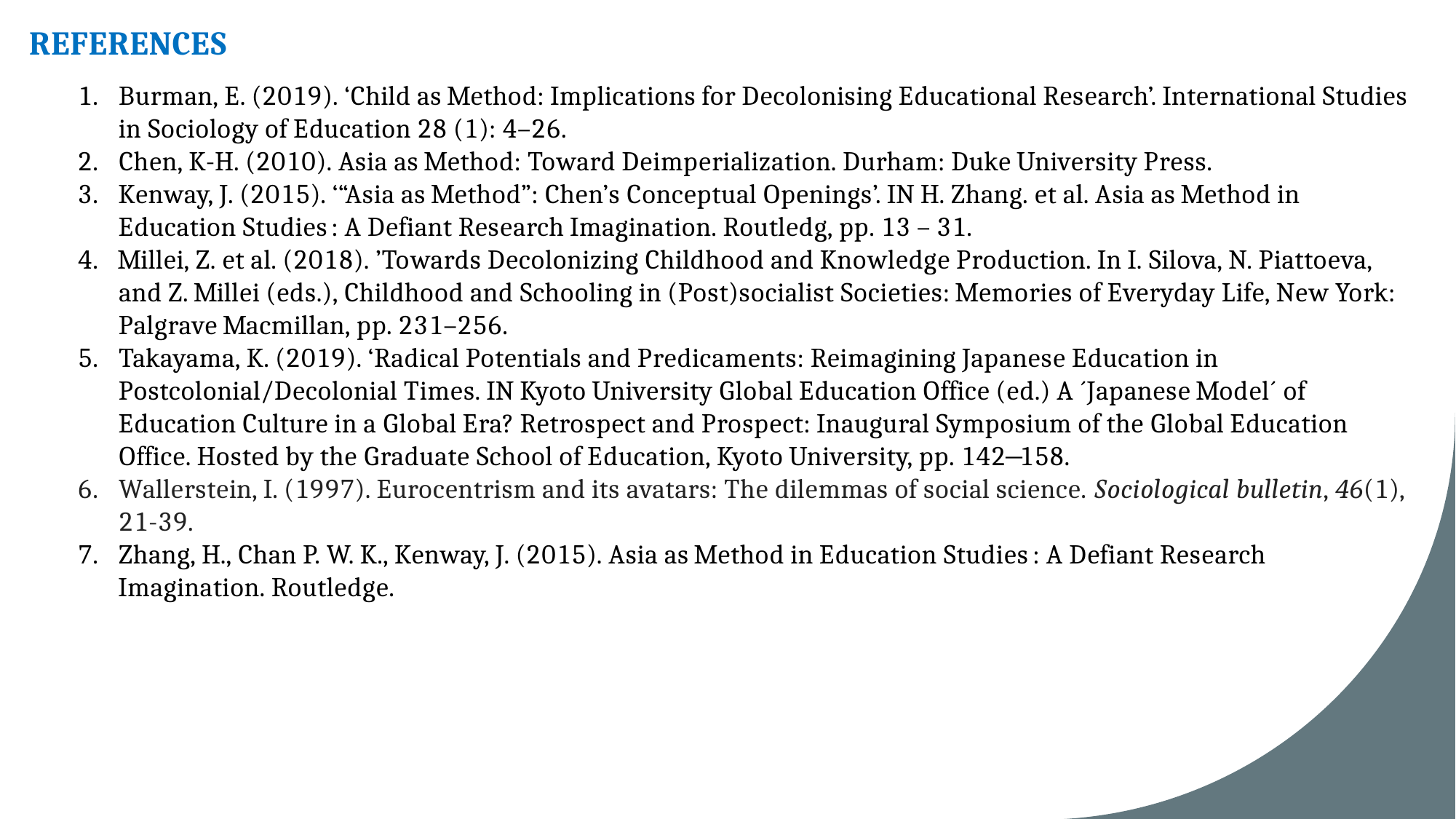

REFERENCES
Burman, E. (2019). ‘Child as Method: Implications for Decolonising Educational Research’. International Studies in Sociology of Education 28 (1): 4–26.
Chen, K-H. (2010). Asia as Method: Toward Deimperialization. Durham: Duke University Press.
Kenway, J. (2015). ‘“Asia as Method”: Chen’s Conceptual Openings’. IN H. Zhang. et al. Asia as Method in Education Studies : A Defiant Research Imagination. Routledg, pp. 13 – 31.
Millei, Z. et al. (2018). ’Towards Decolonizing Childhood and Knowledge Production. In I. Silova, N. Piattoeva, and Z. Millei (eds.), Childhood and Schooling in (Post)socialist Societies: Memories of Everyday Life, New York: Palgrave Macmillan, pp. 231–256.
Takayama, K. (2019). ‘Radical Potentials and Predicaments: Reimagining Japanese Education in Postcolonial/Decolonial Times. IN Kyoto University Global Education Office (ed.) A ´Japanese Model´ of Education Culture in a Global Era? Retrospect and Prospect: Inaugural Symposium of the Global Education Office. Hosted by the Graduate School of Education, Kyoto University, pp. 142 ̶ 158.
Wallerstein, I. (1997). Eurocentrism and its avatars: The dilemmas of social science. Sociological bulletin, 46(1), 21-39.
Zhang, H., Chan P. W. K., Kenway, J. (2015). Asia as Method in Education Studies : A Defiant Research Imagination. Routledge.